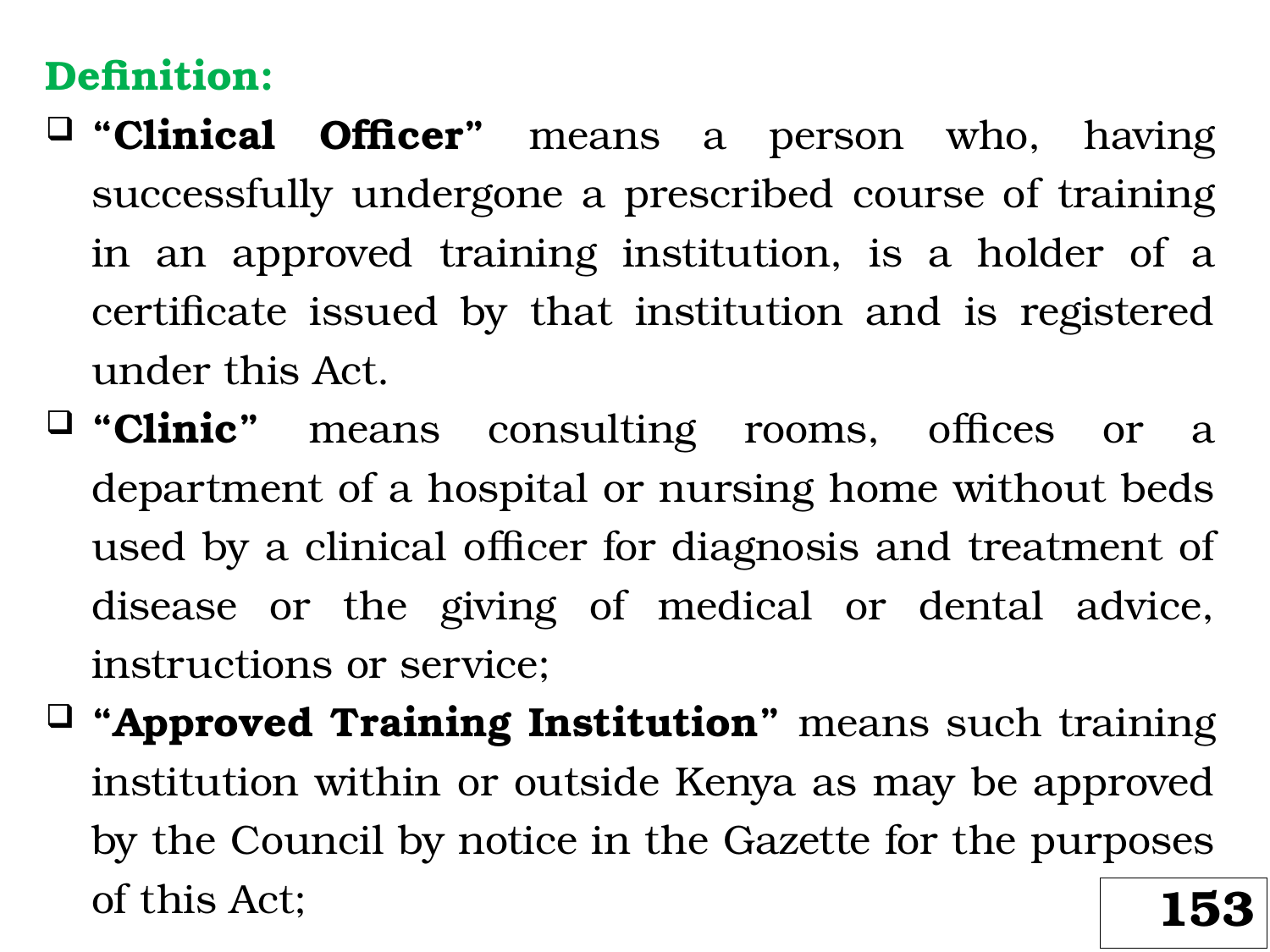

Definition:
“Clinical Officer” means a person who, having successfully undergone a prescribed course of training in an approved training institution, is a holder of a certificate issued by that institution and is registered under this Act.
“Clinic” means consulting rooms, offices or a department of a hospital or nursing home without beds used by a clinical officer for diagnosis and treatment of disease or the giving of medical or dental advice, instructions or service;
“Approved Training Institution” means such training institution within or outside Kenya as may be approved by the Council by notice in the Gazette for the purposes of this Act;

153